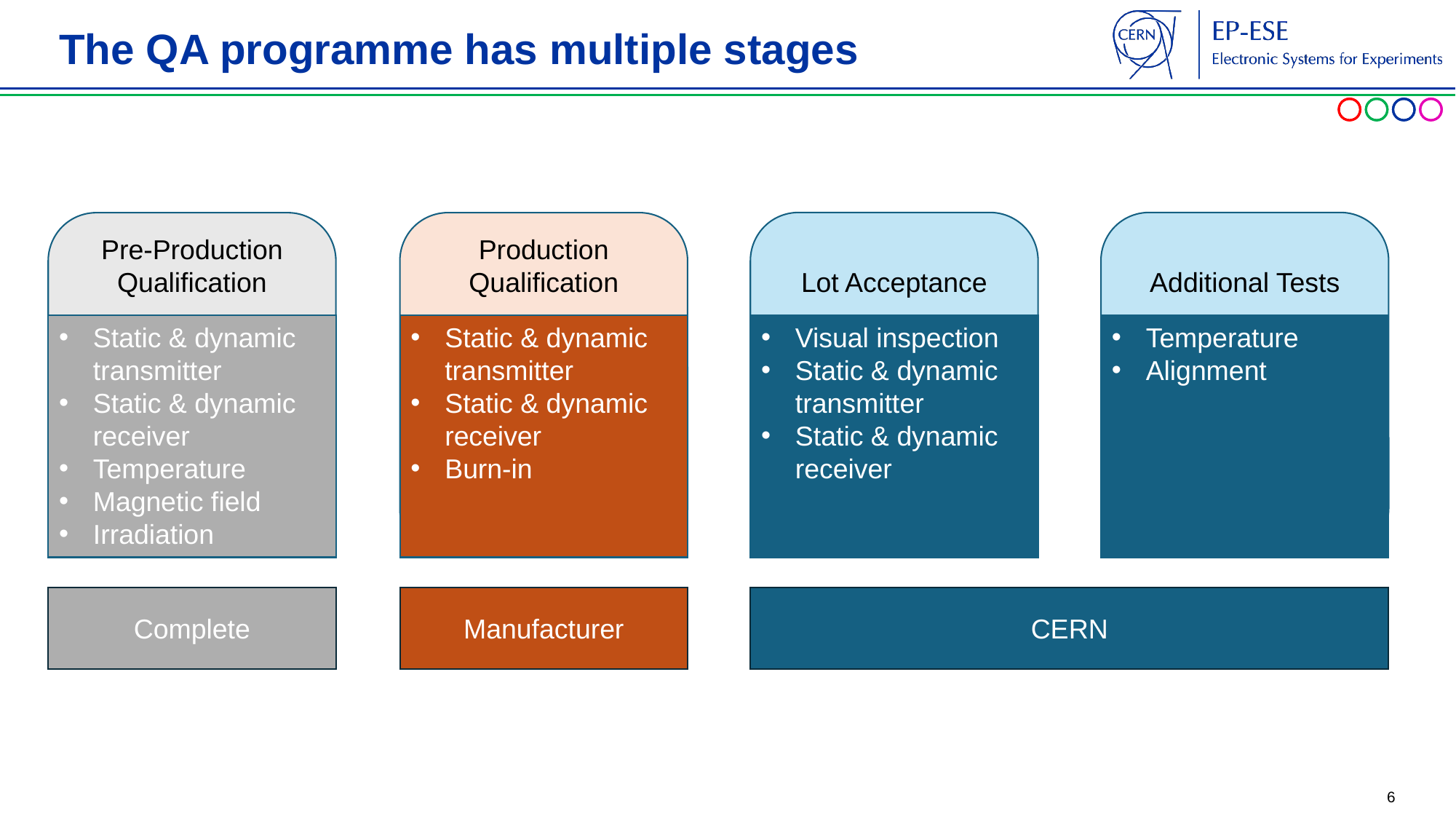

# The QA programme has multiple stages

Lot Acceptance

Additional Tests

Pre-Production Qualification

Production Qualification

Visual inspection
Static & dynamic transmitter
Static & dynamic receiver
Temperature
Alignment
Static & dynamic transmitter
Static & dynamic receiver
Temperature
Magnetic field
Irradiation
Static & dynamic transmitter
Static & dynamic receiver
Burn-in
Complete
Manufacturer
CERN
6